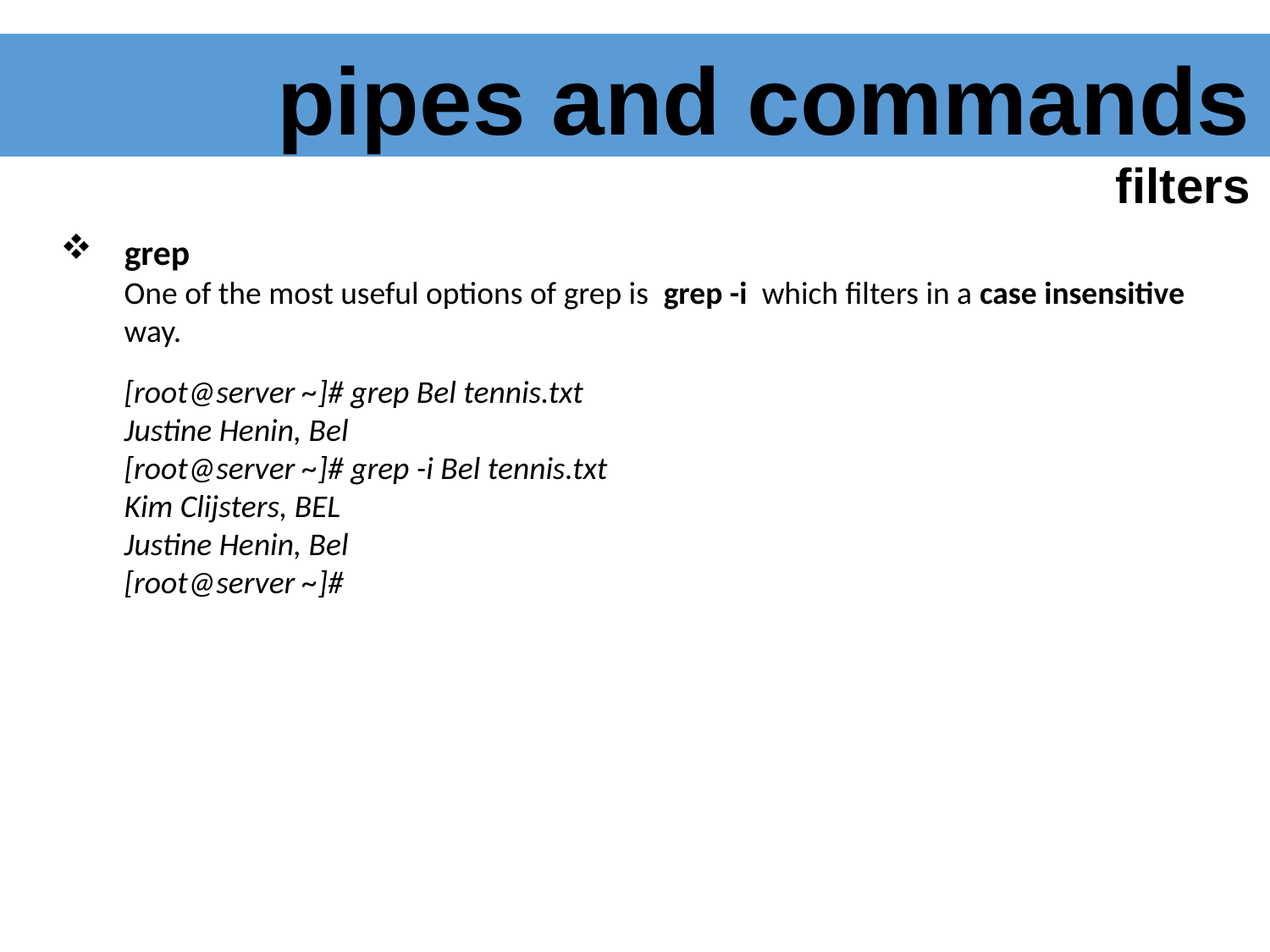

pipes and commands
  filters

  grep
One of the most useful options of grep is  grep -i  which filters in a case insensitive way.

[root@server ~]# grep Bel tennis.txt
Justine Henin, Bel
[root@server ~]# grep -i Bel tennis.txt
Kim Clijsters, BEL
Justine Henin, Bel
[root@server ~]#